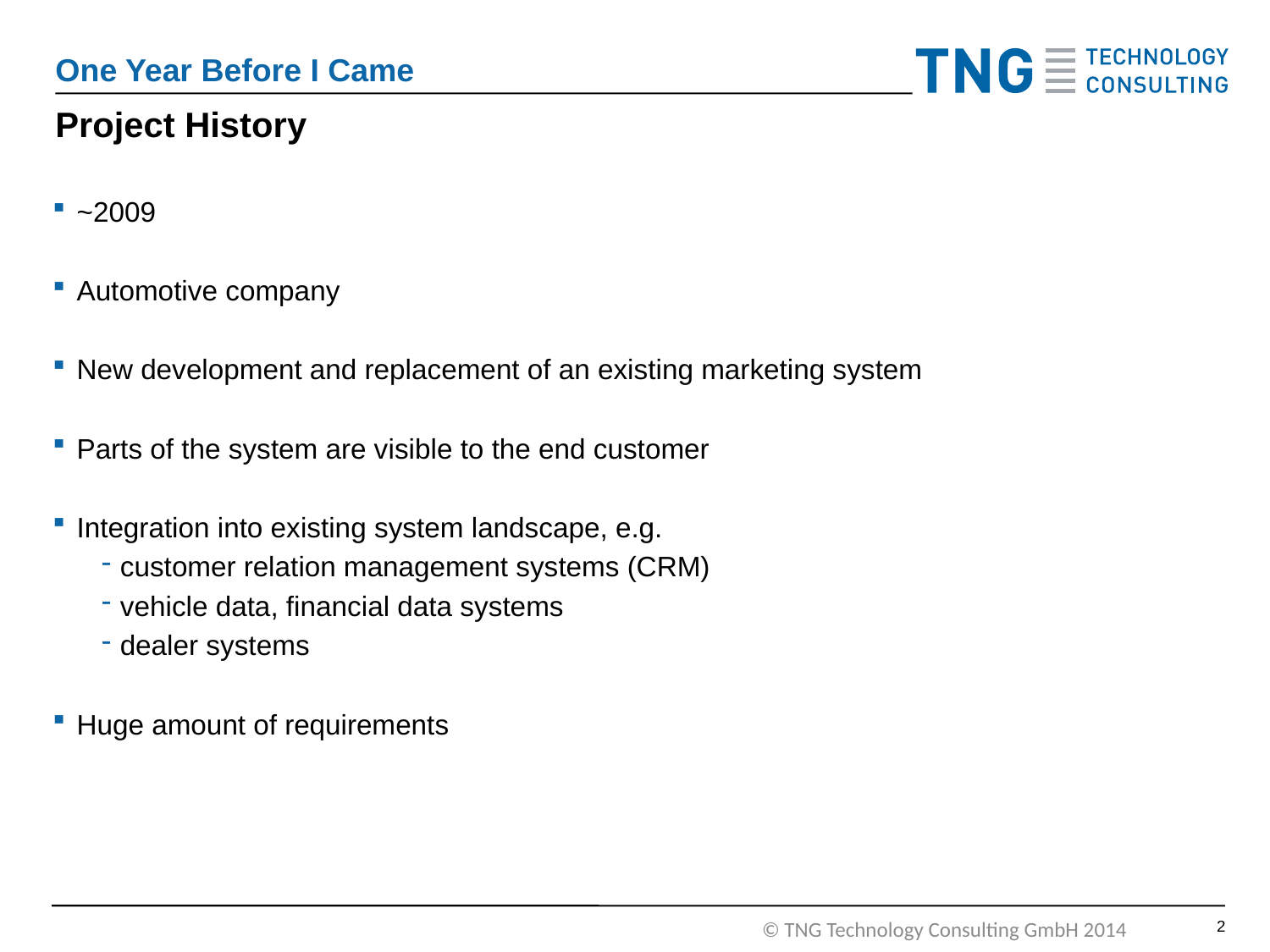

One Year Before I Came
# Project History
~2009

Automotive company

New development and replacement of an existing marketing system

Parts of the system are visible to the end customer

Integration into existing system landscape, e.g.
customer relation management systems (CRM)
vehicle data, financial data systems
dealer systems

Huge amount of requirements

2